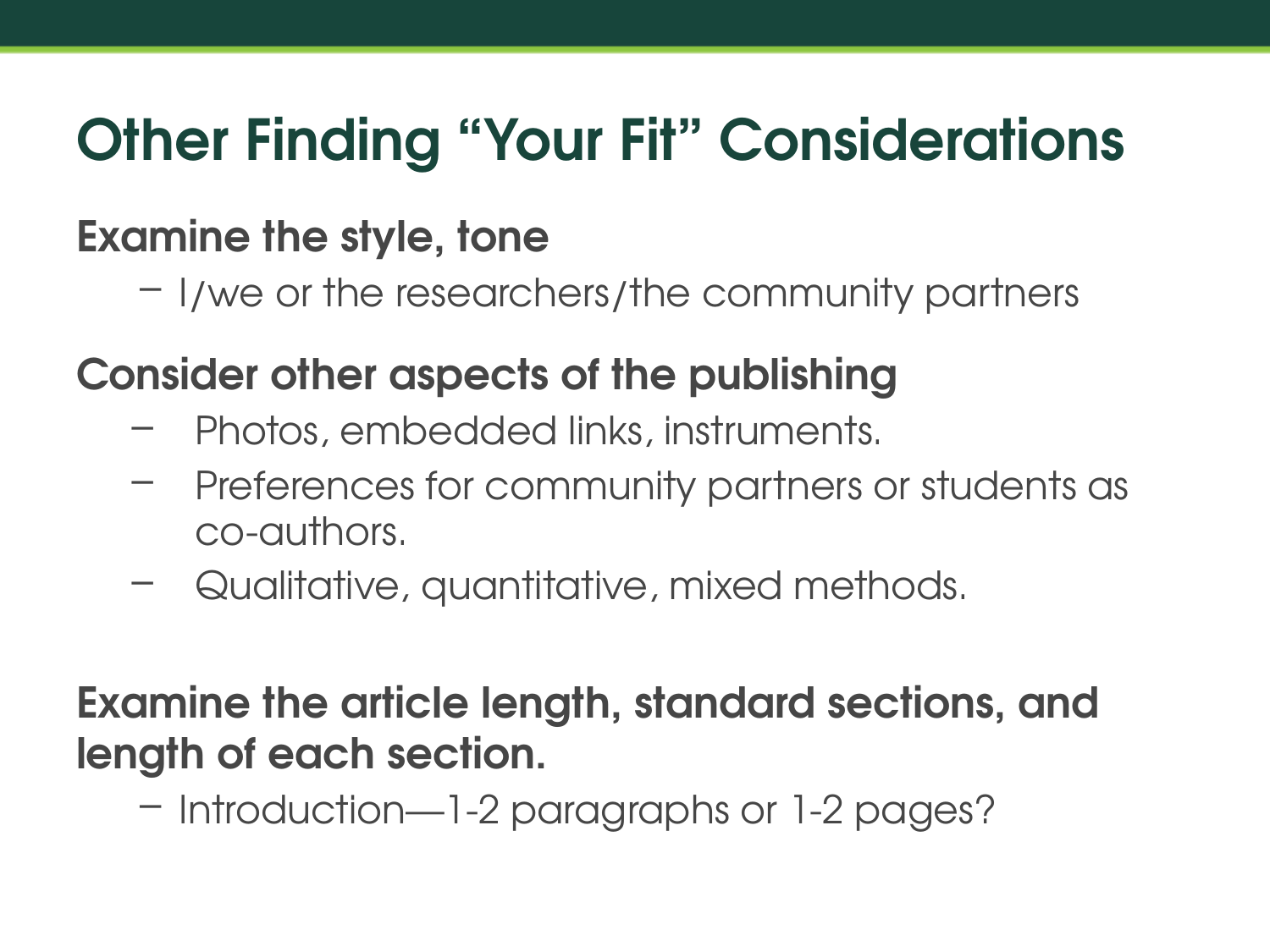

# Other Finding “Your Fit” Considerations
Examine the style, tone
I/we or the researchers/the community partners

Consider other aspects of the publishing
Photos, embedded links, instruments.
Preferences for community partners or students as co-authors.
Qualitative, quantitative, mixed methods.

Examine the article length, standard sections, and length of each section.
Introduction—1-2 paragraphs or 1-2 pages?